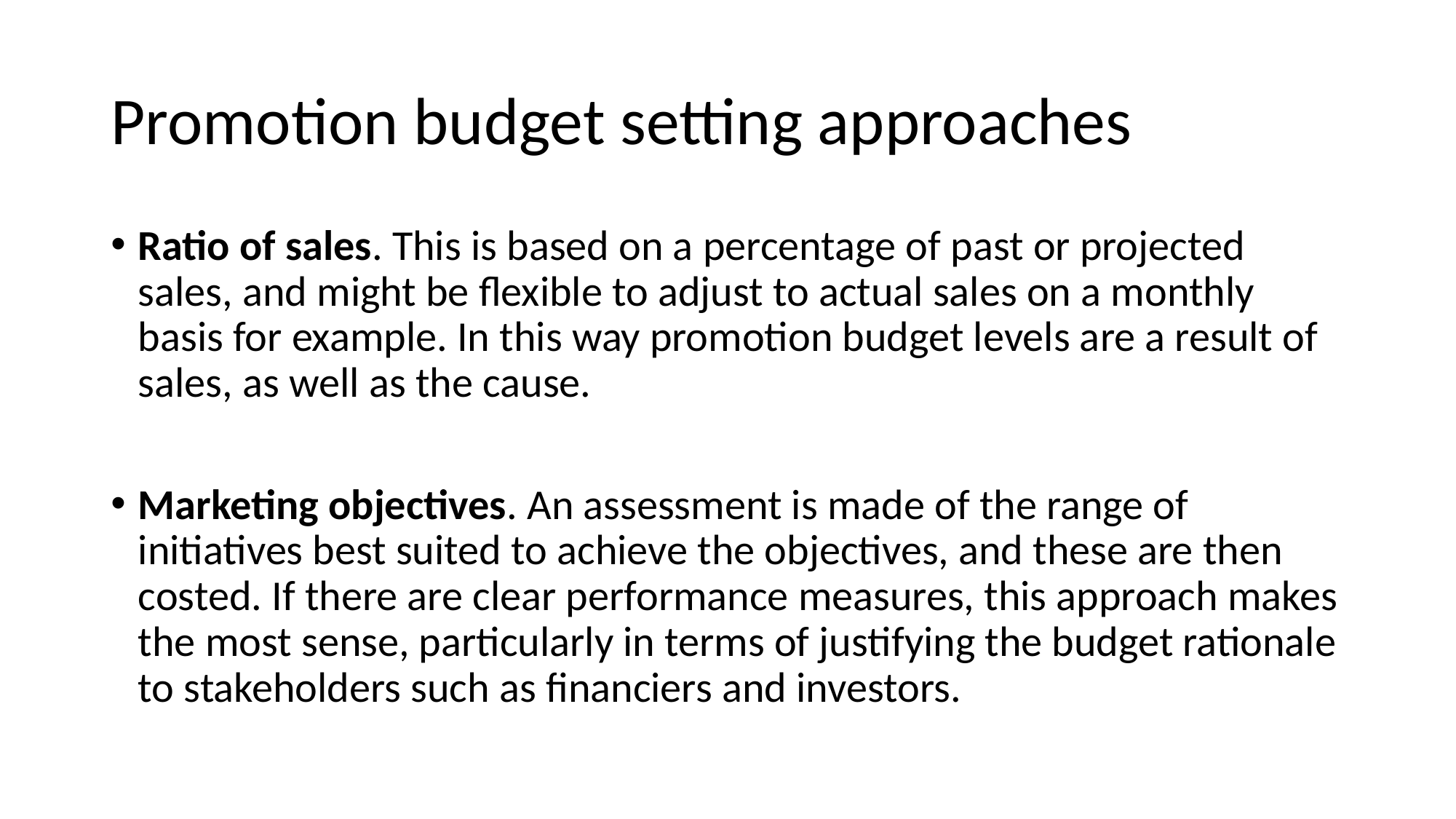

# Promotion budget setting approaches
Ratio of sales. This is based on a percentage of past or projected sales, and might be flexible to adjust to actual sales on a monthly basis for example. In this way promotion budget levels are a result of sales, as well as the cause.

Marketing objectives. An assessment is made of the range of initiatives best suited to achieve the objectives, and these are then costed. If there are clear performance measures, this approach makes the most sense, particularly in terms of justifying the budget rationale to stakeholders such as financiers and investors.